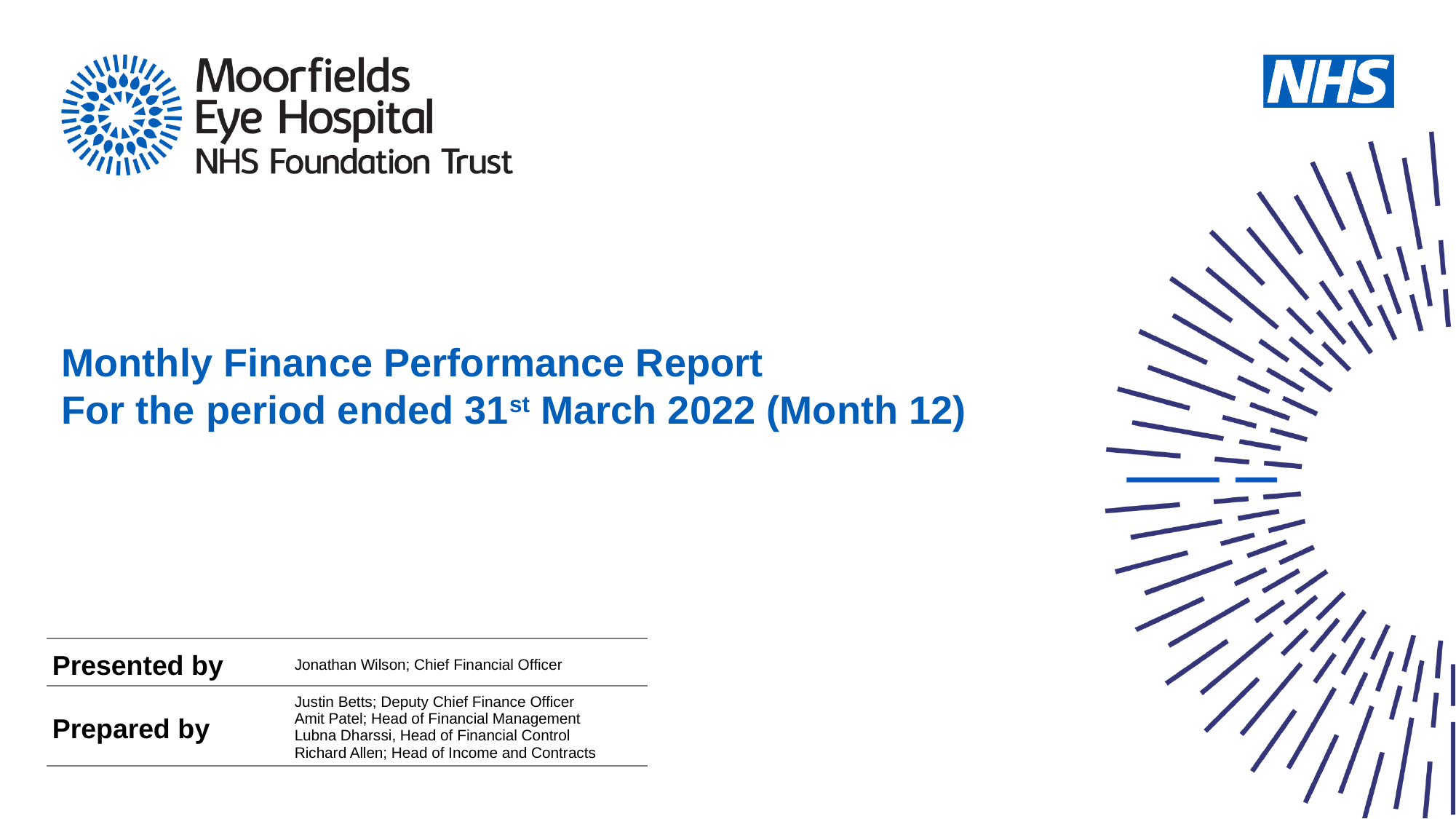

# Monthly Finance Performance Report For the period ended 31st March 2022 (Month 12)
| Presented by | Jonathan Wilson; Chief Financial Officer |
| --- | --- |
| Prepared by | Justin Betts; Deputy Chief Finance Officer Amit Patel; Head of Financial Management Lubna Dharssi, Head of Financial Control Richard Allen; Head of Income and Contracts |